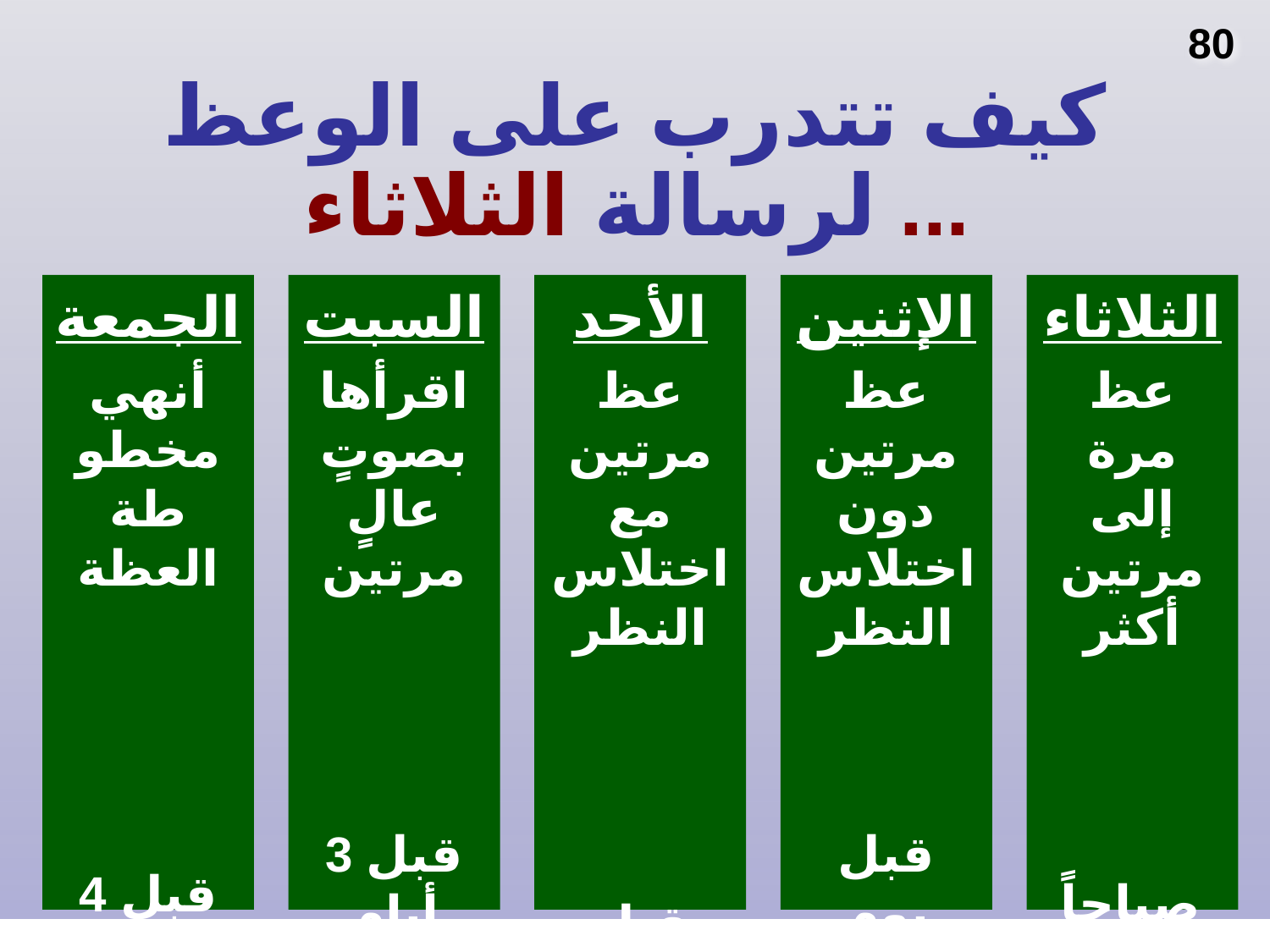

80
# كيف تتدرب على الوعظ
لرسالة الثلاثاء ...
الجمعة
أنهي مخطوطة العظة

قبل 4 أيام
السبت
اقرأها بصوتٍ عالٍ مرتين

قبل 3 أيام
الأحد
عظ مرتين مع اختلاس النظر

قبل يومين
الإثنين
عظ مرتين دون اختلاس النظر

قبل يوم واحد
الثلاثاء
عظ مرة إلى مرتين أكثر

صباحاً